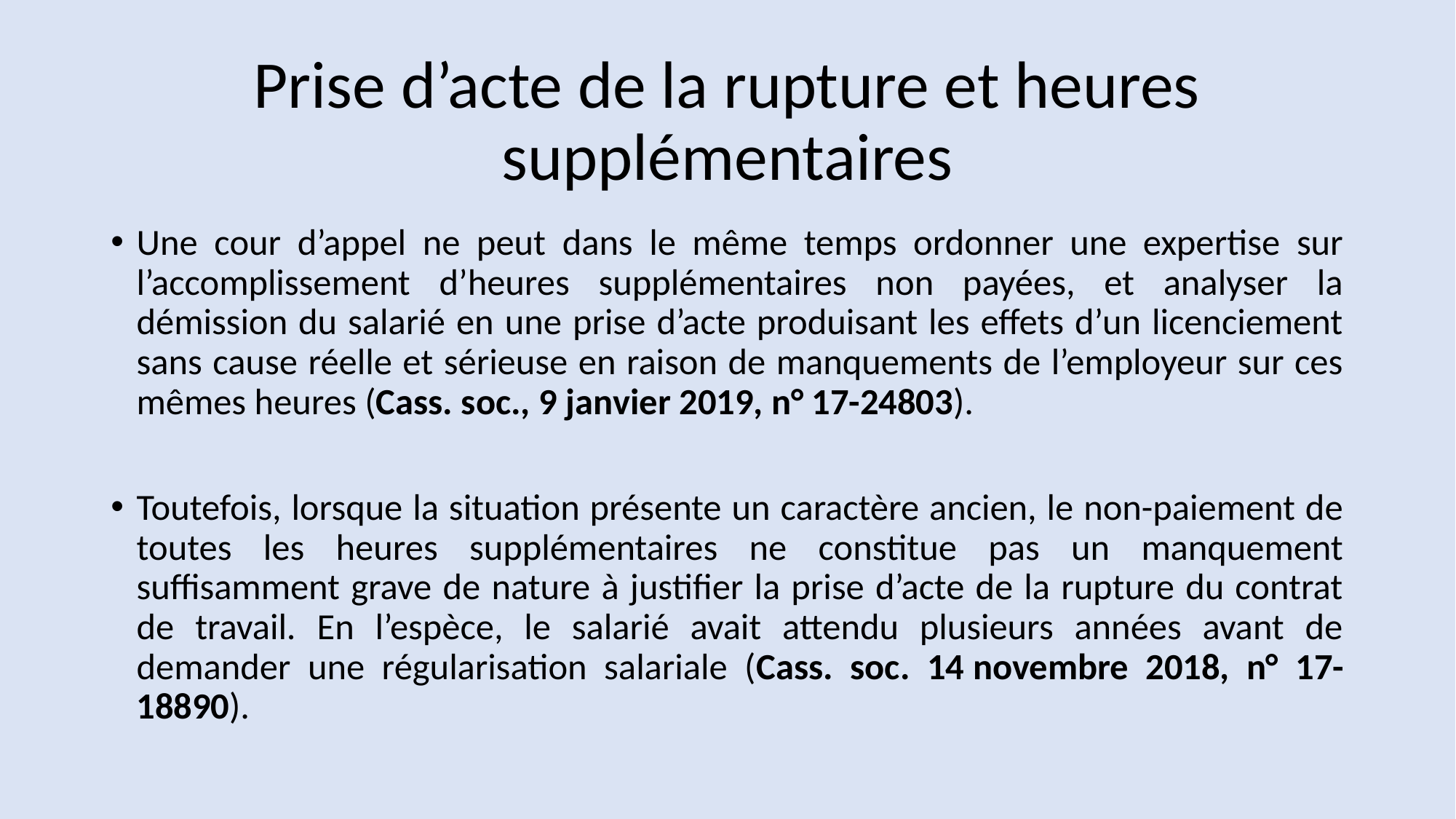

# Prise d’acte de la rupture et heures supplémentaires
Une cour d’appel ne peut dans le même temps ordonner une expertise sur l’accomplissement d’heures supplémentaires non payées, et analyser la démission du salarié en une prise d’acte produisant les effets d’un licenciement sans cause réelle et sérieuse en raison de manquements de l’employeur sur ces mêmes heures (Cass. soc., 9 janvier 2019, n° 17-24803).

Toutefois, lorsque la situation présente un caractère ancien, le non-paiement de toutes les heures supplémentaires ne constitue pas un manquement suffisamment grave de nature à justifier la prise d’acte de la rupture du contrat de travail. En l’espèce, le salarié avait attendu plusieurs années avant de demander une régularisation salariale (Cass. soc. 14 novembre 2018, n° 17-18890).